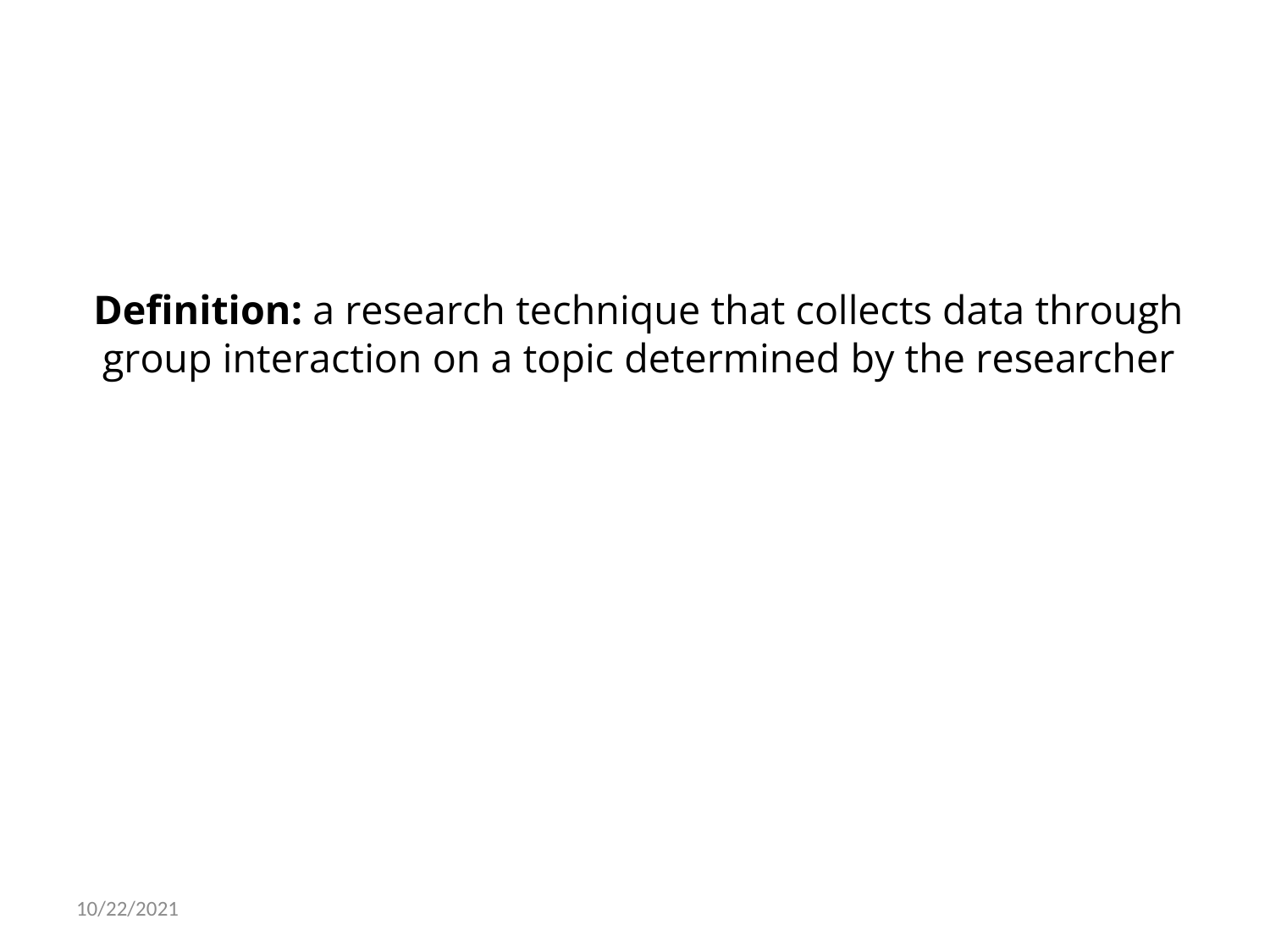

# Definition: a research technique that collects data through group interaction on a topic determined by the researcher
10/22/2021